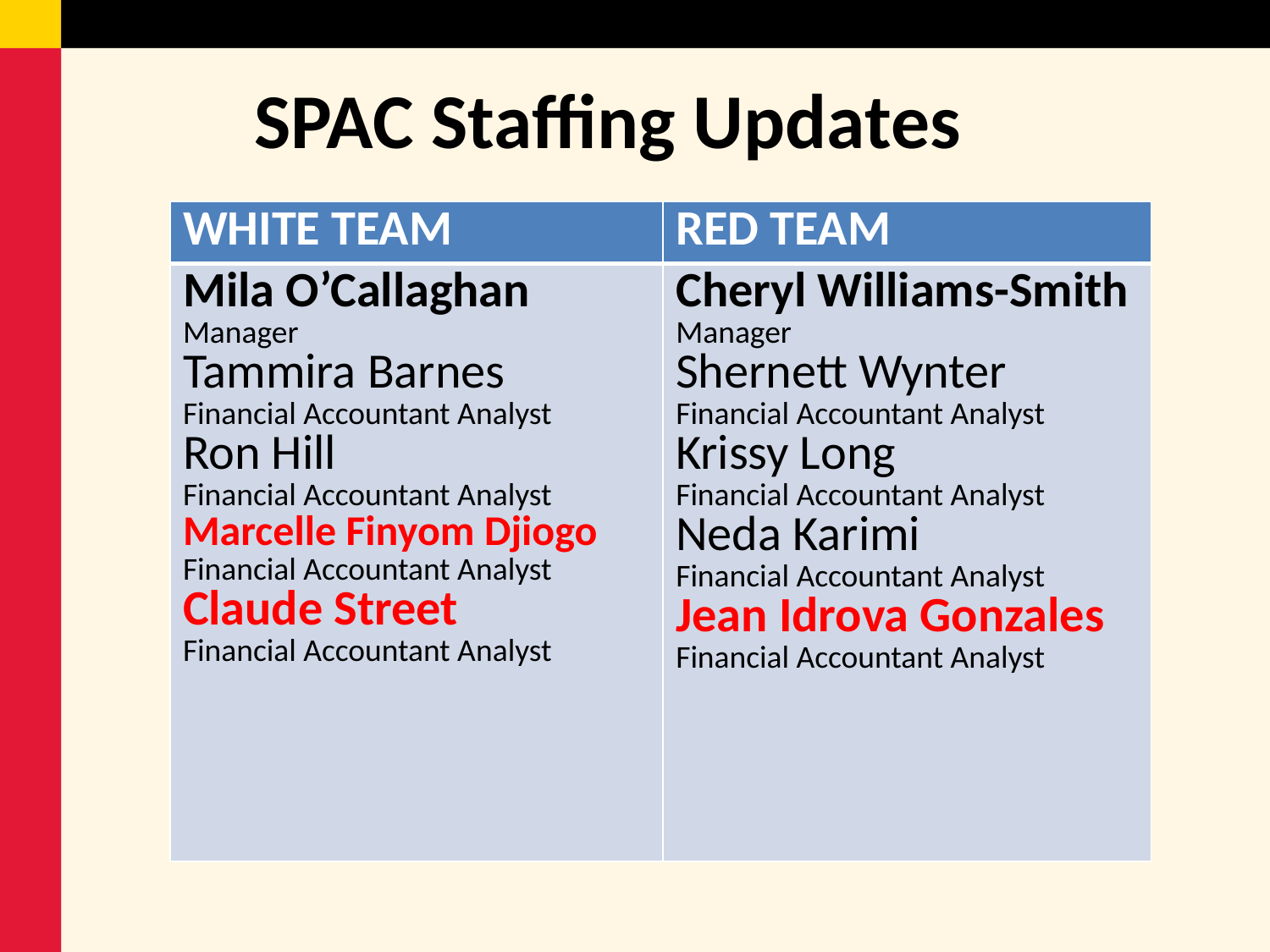

# SPAC Staffing Updates
| WHITE TEAM | RED TEAM |
| --- | --- |
| Mila O’Callaghan Manager Tammira Barnes Financial Accountant Analyst Ron Hill Financial Accountant Analyst Marcelle Finyom Djiogo Financial Accountant Analyst Claude Street Financial Accountant Analyst | Cheryl Williams-Smith Manager Shernett Wynter Financial Accountant Analyst Krissy Long Financial Accountant Analyst Neda Karimi Financial Accountant Analyst Jean Idrova Gonzales Financial Accountant Analyst |